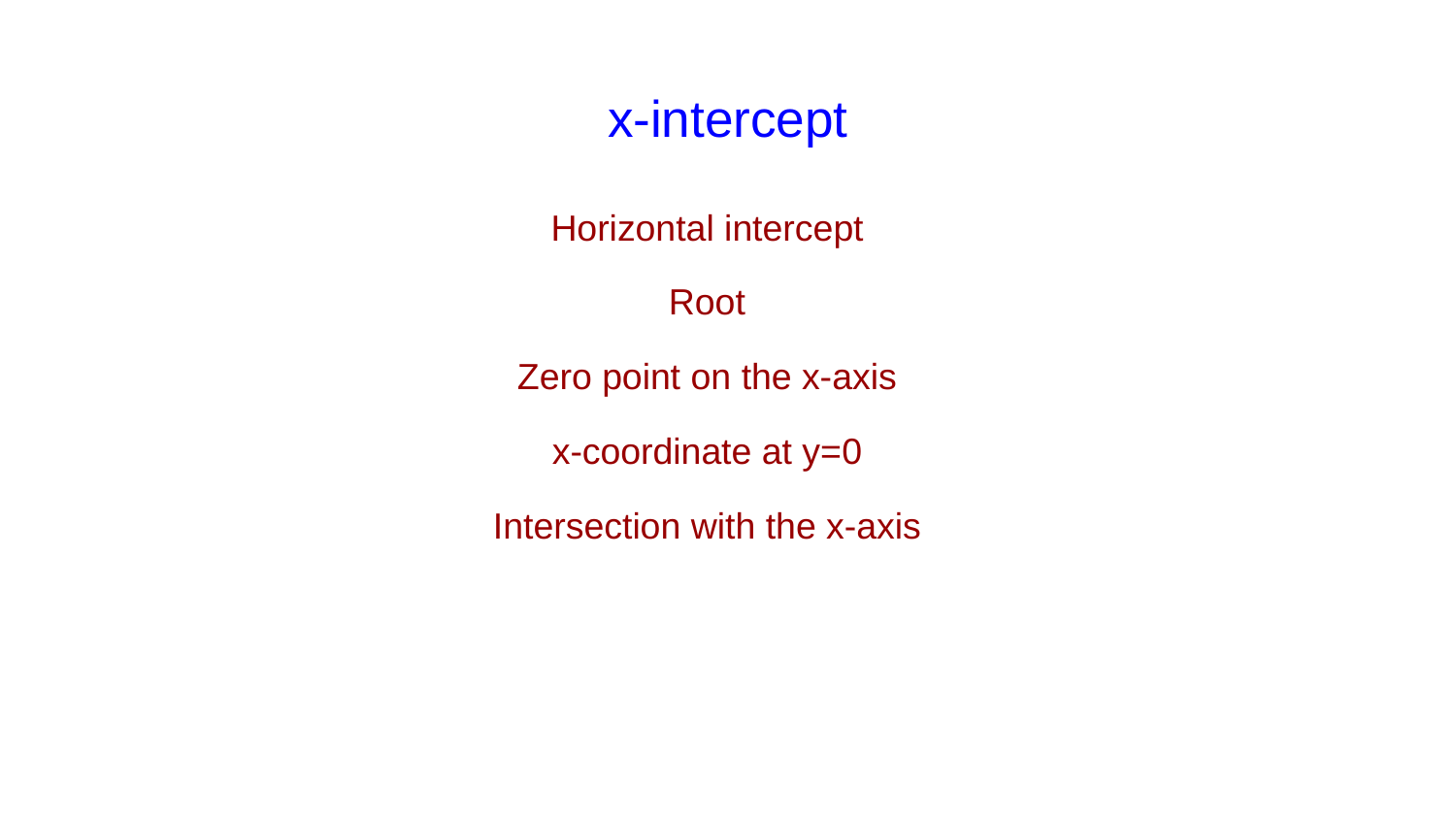

# x-intercept
Horizontal intercept
Root
Zero point on the x-axis
x-coordinate at y=0
Intersection with the x-axis